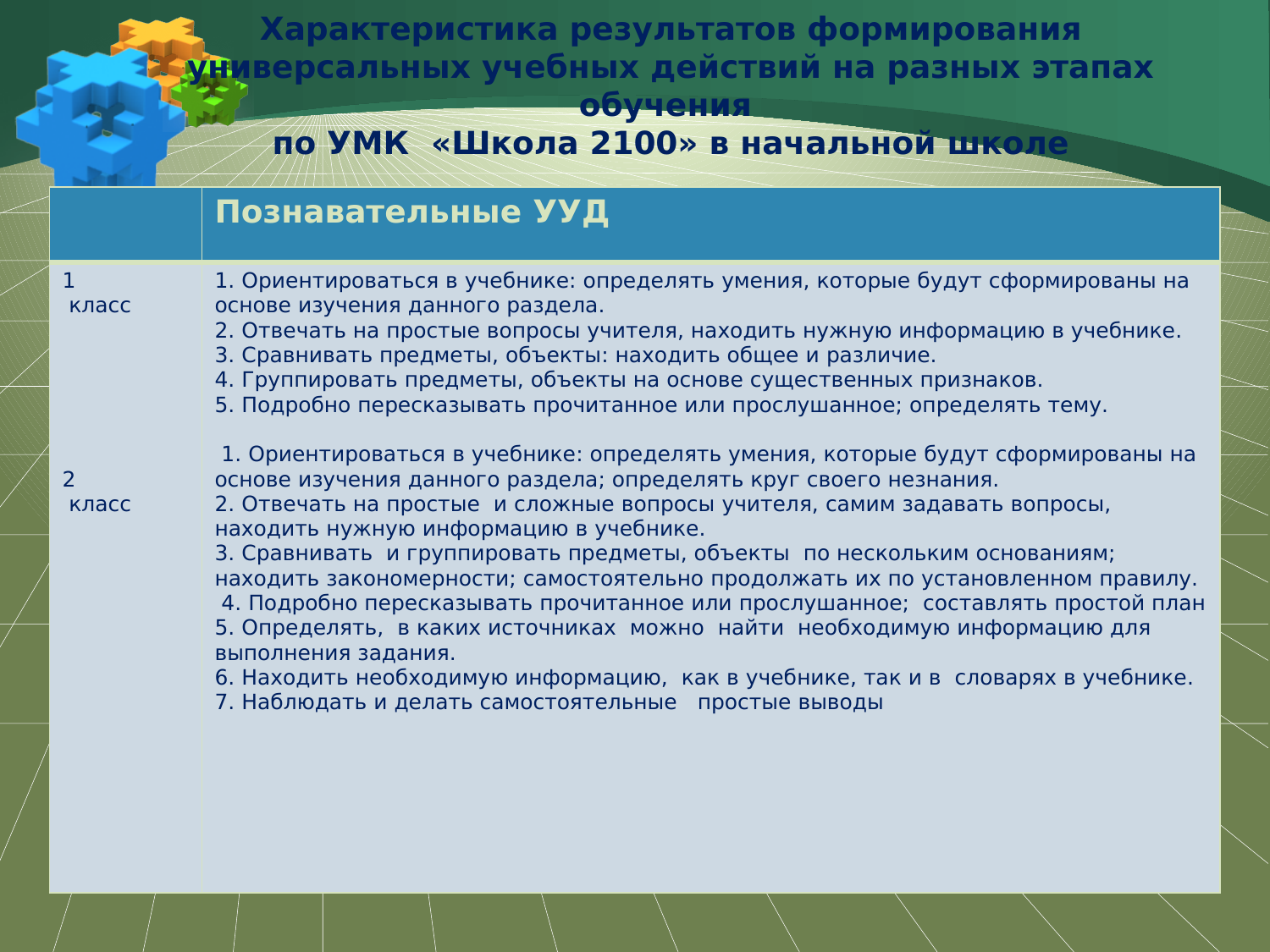

# Характеристика результатов формирования универсальных учебных действий на разных этапах обучения по УМК  «Школа 2100» в начальной школе
|  | Познавательные УУД |
| --- | --- |
| 1 класс 2 класс | 1. Ориентироваться в учебнике: определять умения, которые будут сформированы на основе изучения данного раздела. 2. Отвечать на простые вопросы учителя, находить нужную информацию в учебнике. 3. Сравнивать предметы, объекты: находить общее и различие. 4. Группировать предметы, объекты на основе существенных признаков. 5. Подробно пересказывать прочитанное или прослушанное; определять тему. 1. Ориентироваться в учебнике: определять умения, которые будут сформированы на основе изучения данного раздела; определять круг своего незнания. 2. Отвечать на простые и сложные вопросы учителя, самим задавать вопросы, находить нужную информацию в учебнике. 3. Сравнивать и группировать предметы, объекты по нескольким основаниям; находить закономерности; самостоятельно продолжать их по установленном правилу. 4. Подробно пересказывать прочитанное или прослушанное; составлять простой план 5. Определять, в каких источниках можно найти необходимую информацию для выполнения задания. 6. Находить необходимую информацию, как в учебнике, так и в словарях в учебнике. 7. Наблюдать и делать самостоятельные простые выводы |